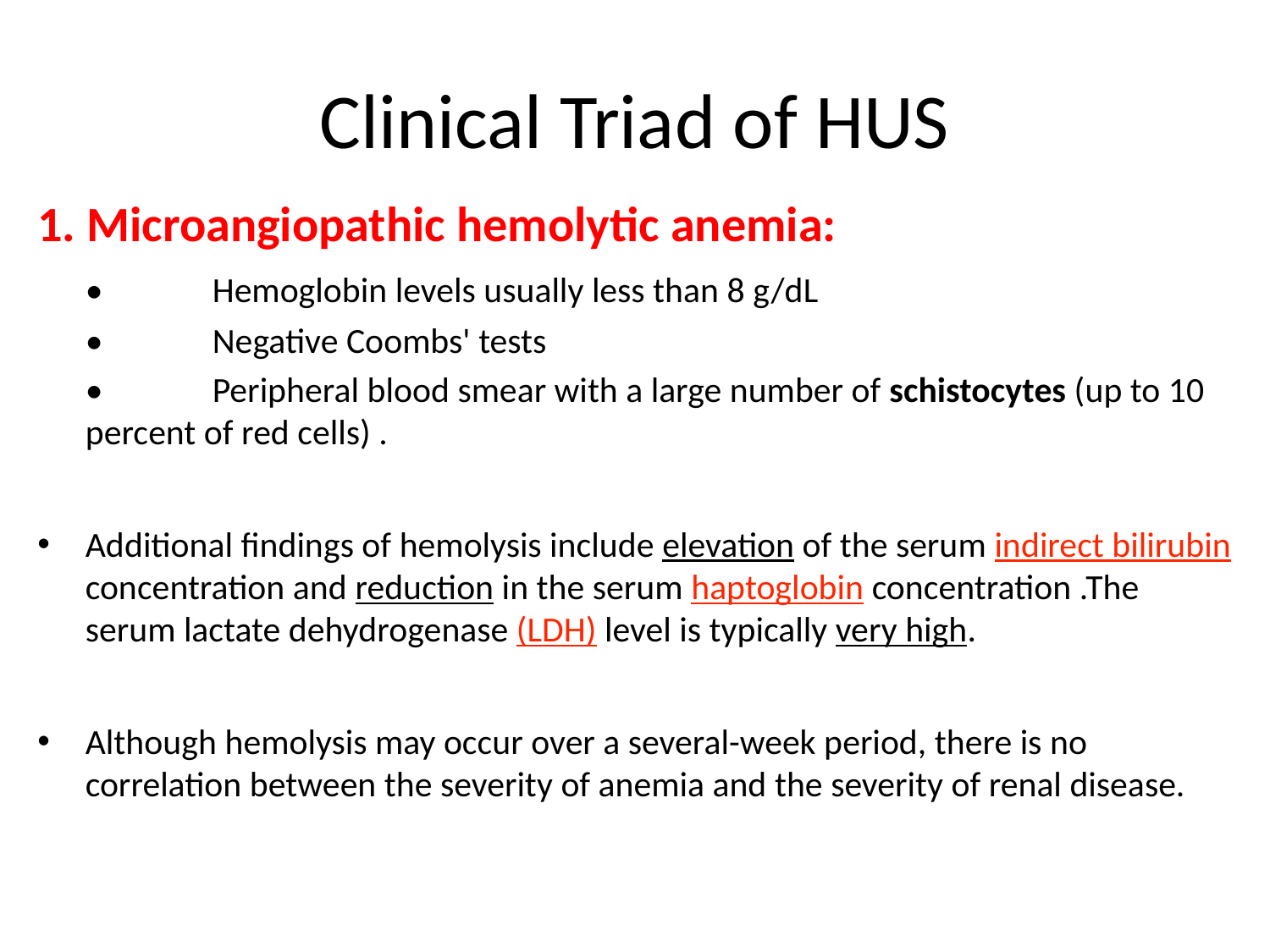

# Clinical Triad of HUS
1. Microangiopathic hemolytic anemia:
	•	Hemoglobin levels usually less than 8 g/dL
	•	Negative Coombs' tests
	•	Peripheral blood smear with a large number of schistocytes (up to 10 percent of red cells) .

Additional findings of hemolysis include elevation of the serum indirect bilirubin concentration and reduction in the serum haptoglobin concentration .The serum lactate dehydrogenase (LDH) level is typically very high.

Although hemolysis may occur over a several-week period, there is no correlation between the severity of anemia and the severity of renal disease.